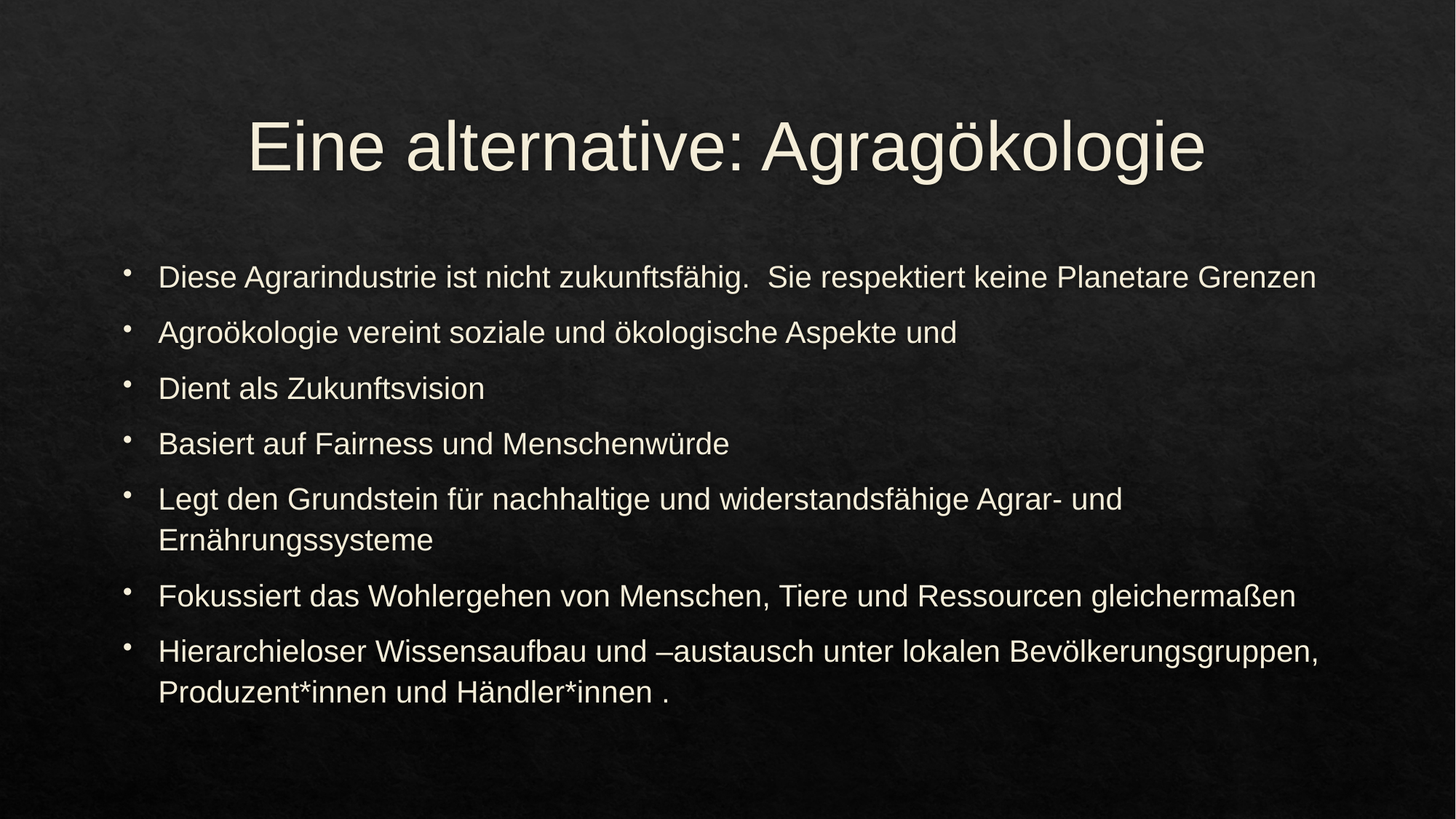

# Eine alternative: Agragökologie
Diese Agrarindustrie ist nicht zukunftsfähig.  Sie respektiert keine Planetare Grenzen
Agroökologie vereint soziale und ökologische Aspekte und
Dient als Zukunftsvision
Basiert auf Fairness und Menschenwürde
Legt den Grundstein für nachhaltige und widerstandsfähige Agrar- und Ernährungssysteme
Fokussiert das Wohlergehen von Menschen, Tiere und Ressourcen gleichermaßen
Hierarchieloser Wissensaufbau und –austausch unter lokalen Bevölkerungsgruppen,  Produzent*innen und Händler*innen .